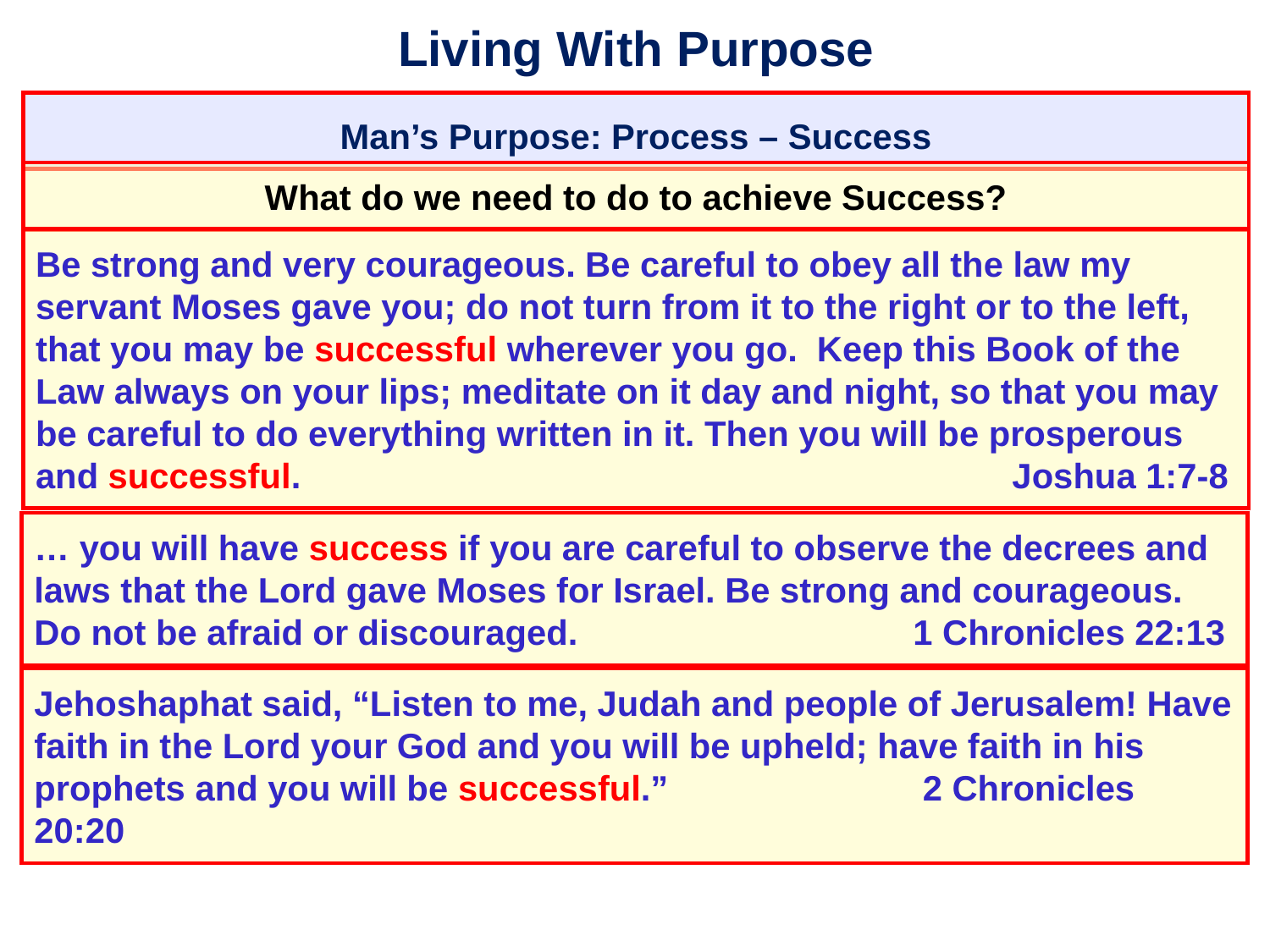

# Living With Purpose
Man’s Purpose: Process – Success
What do we need to do to achieve Success?
Be strong and very courageous. Be careful to obey all the law my servant Moses gave you; do not turn from it to the right or to the left, that you may be successful wherever you go.  Keep this Book of the Law always on your lips; meditate on it day and night, so that you may be careful to do everything written in it. Then you will be prosperous and successful.						         Joshua 1:7-8
… you will have success if you are careful to observe the decrees and laws that the Lord gave Moses for Israel. Be strong and courageous. Do not be afraid or discouraged.            	            1 Chronicles 22:13
Jehoshaphat said, “Listen to me, Judah and people of Jerusalem! Have faith in the Lord your God and you will be upheld; have faith in his prophets and you will be successful.”		             2 Chronicles 20:20